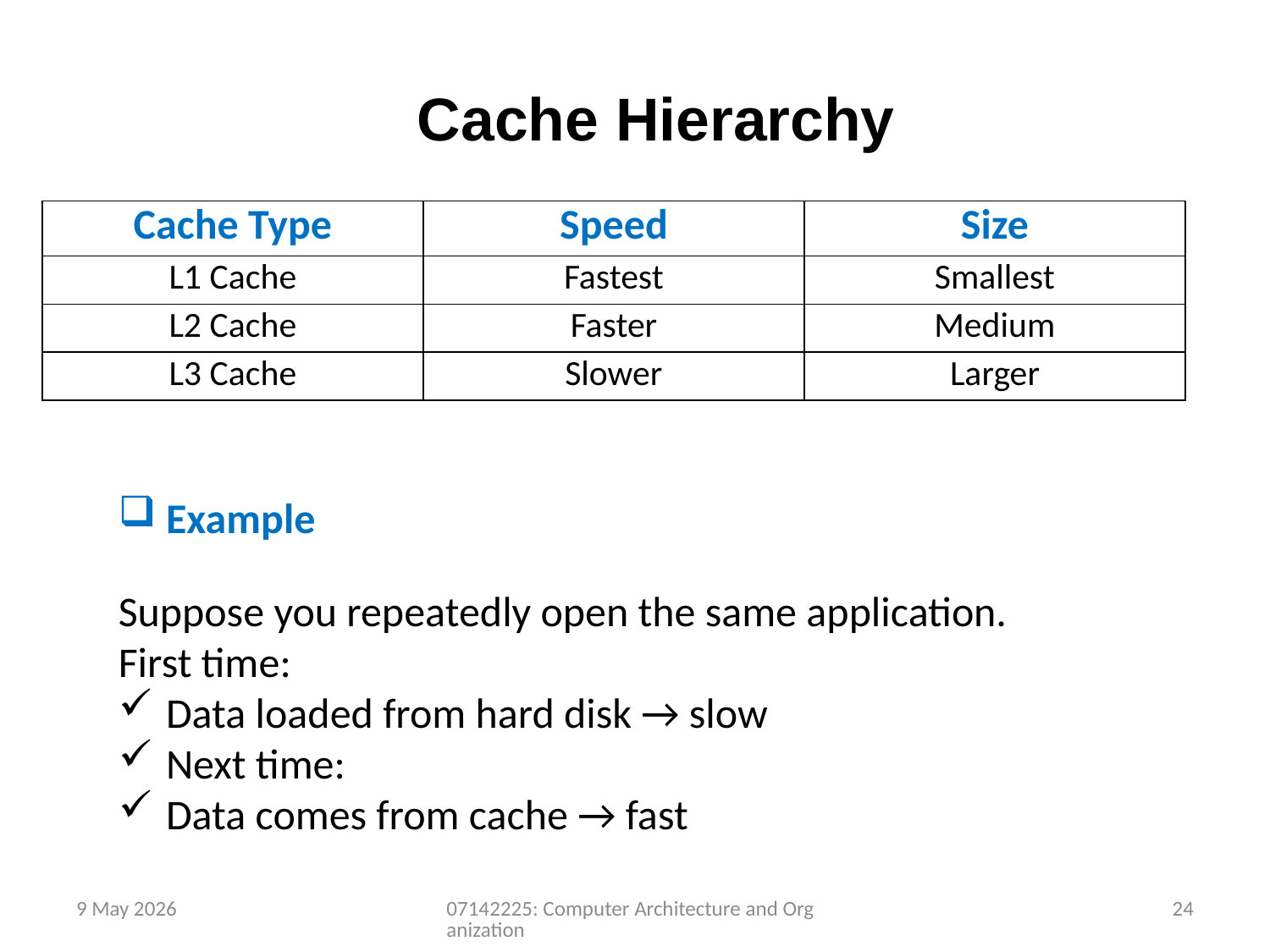

# Cache Hierarchy
| Cache Type | Speed | Size |
| --- | --- | --- |
| L1 Cache | Fastest | Smallest |
| L2 Cache | Faster | Medium |
| L3 Cache | Slower | Larger |
Example

Suppose you repeatedly open the same application.
First time:
Data loaded from hard disk → slow
Next time:
Data comes from cache → fast
9 May 2026
07142225: Computer Architecture and Organization
24